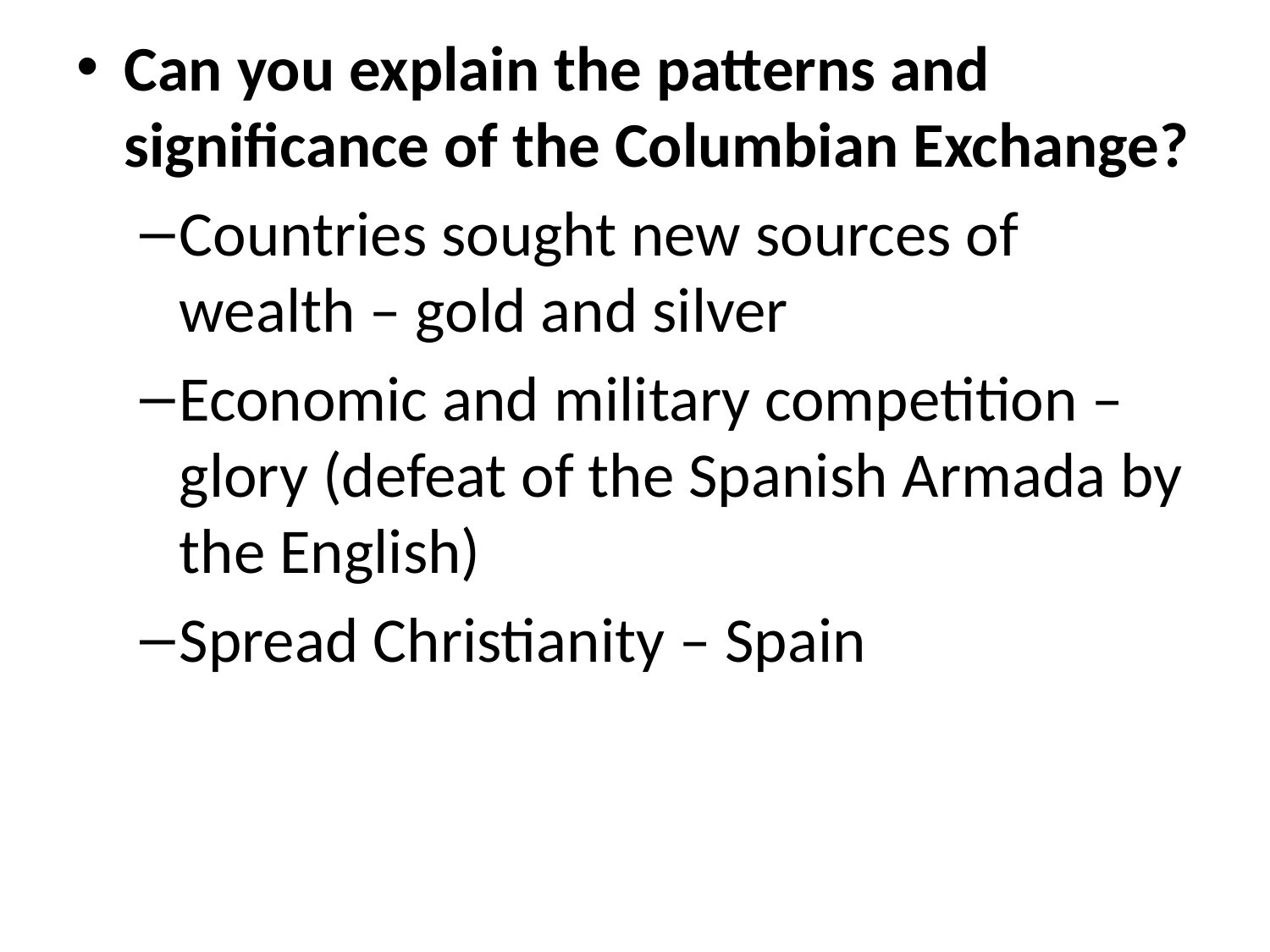

Can you explain the patterns and significance of the Columbian Exchange?
Countries sought new sources of wealth – gold and silver
Economic and military competition – glory (defeat of the Spanish Armada by the English)
Spread Christianity – Spain